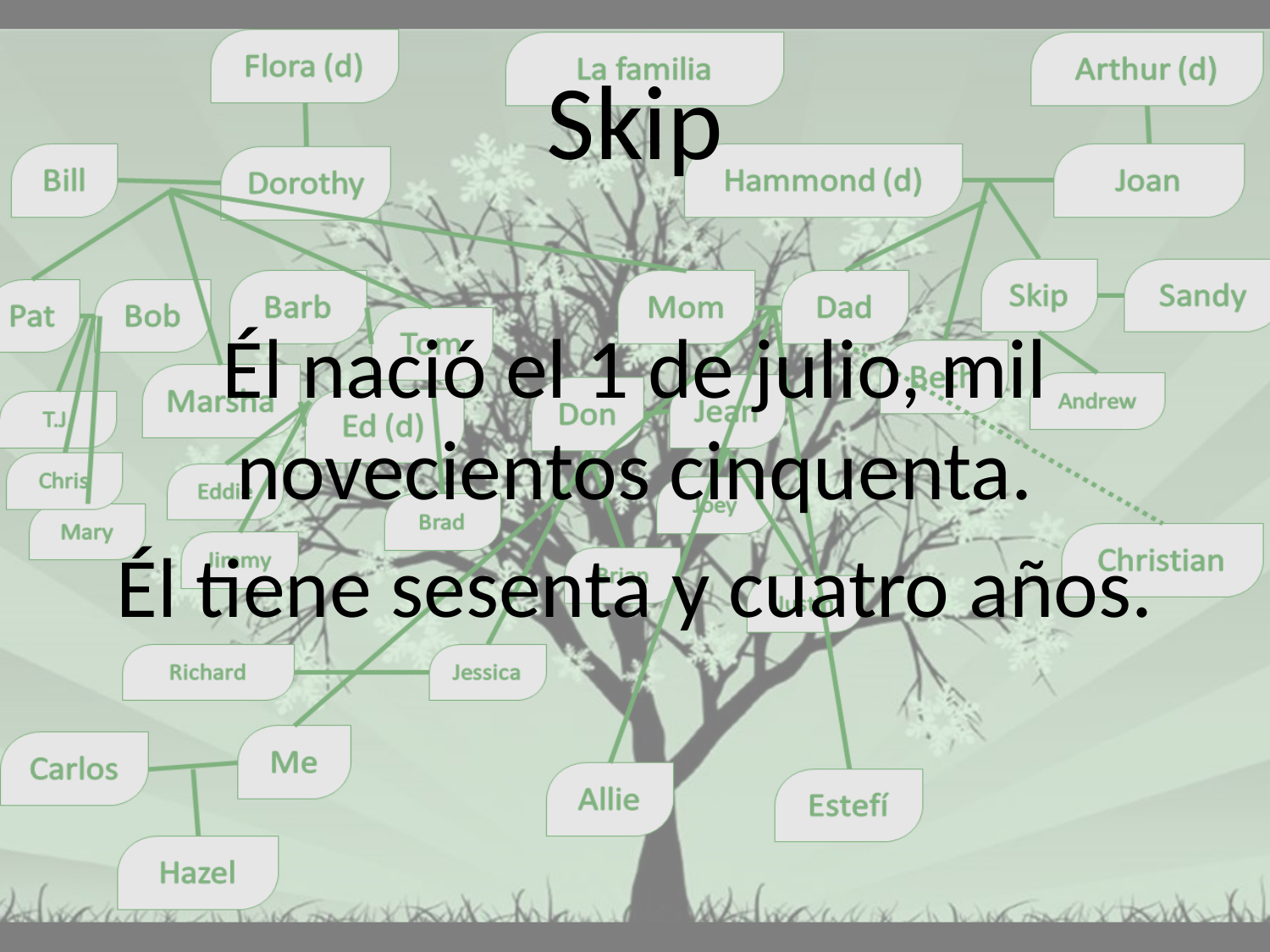

# Skip
Él nació el 1 de julio, mil novecientos cinquenta.
Él tiene sesenta y cuatro años.